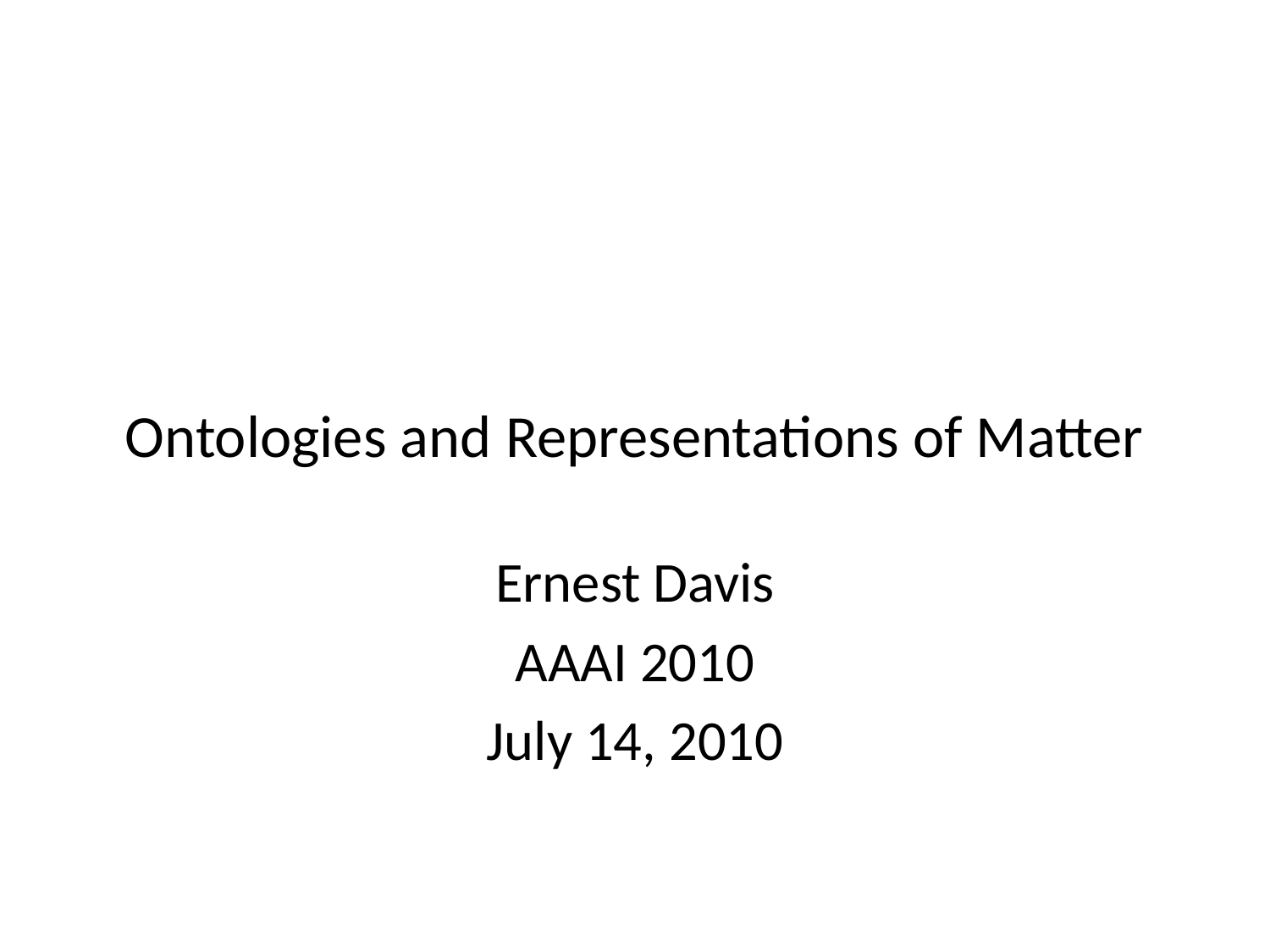

# Ontologies and Representations of Matter
Ernest Davis
AAAI 2010
July 14, 2010